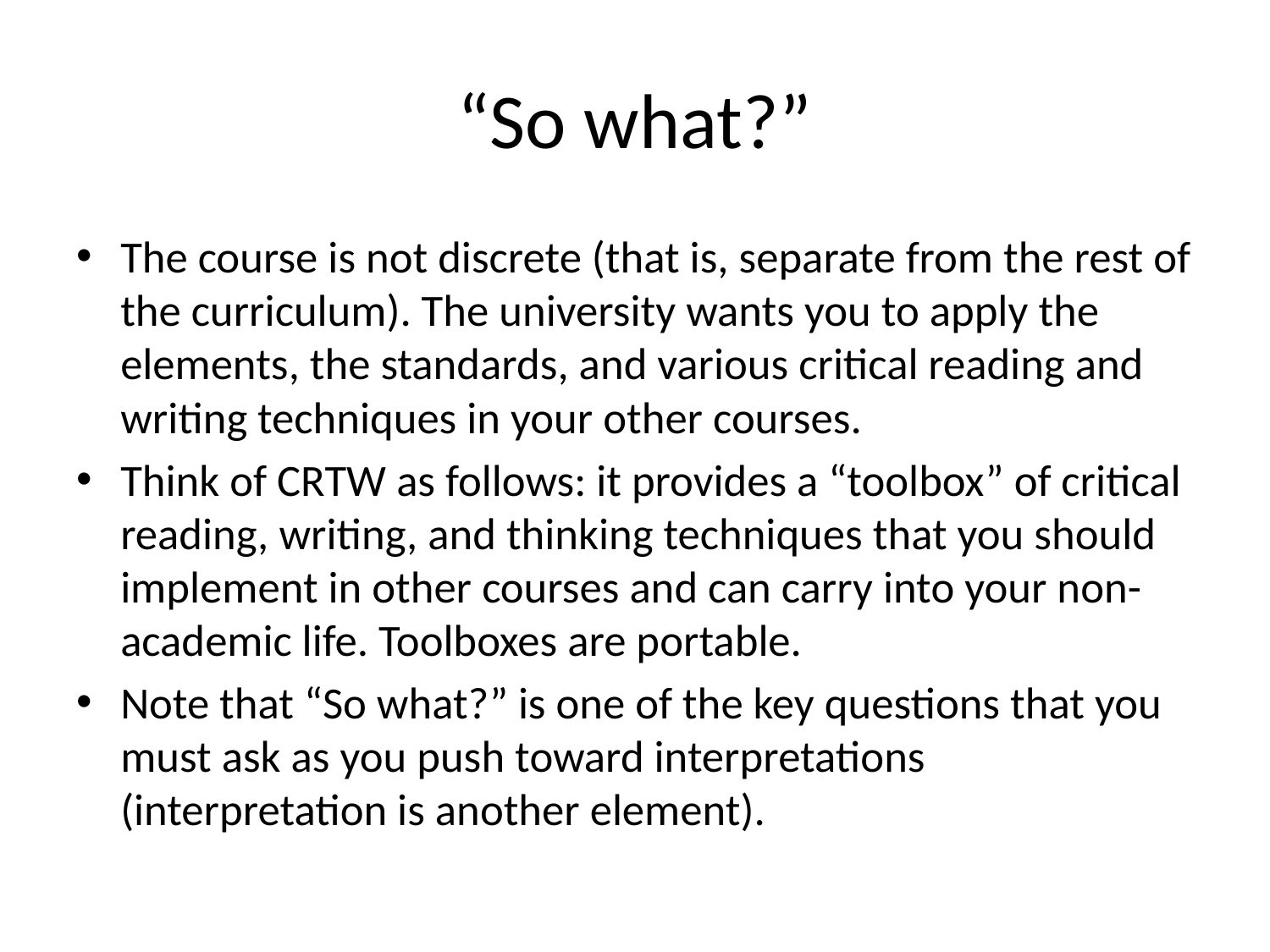

# “So what?”
The course is not discrete (that is, separate from the rest of the curriculum). The university wants you to apply the elements, the standards, and various critical reading and writing techniques in your other courses.
Think of CRTW as follows: it provides a “toolbox” of critical reading, writing, and thinking techniques that you should implement in other courses and can carry into your non-academic life. Toolboxes are portable.
Note that “So what?” is one of the key questions that you must ask as you push toward interpretations (interpretation is another element).